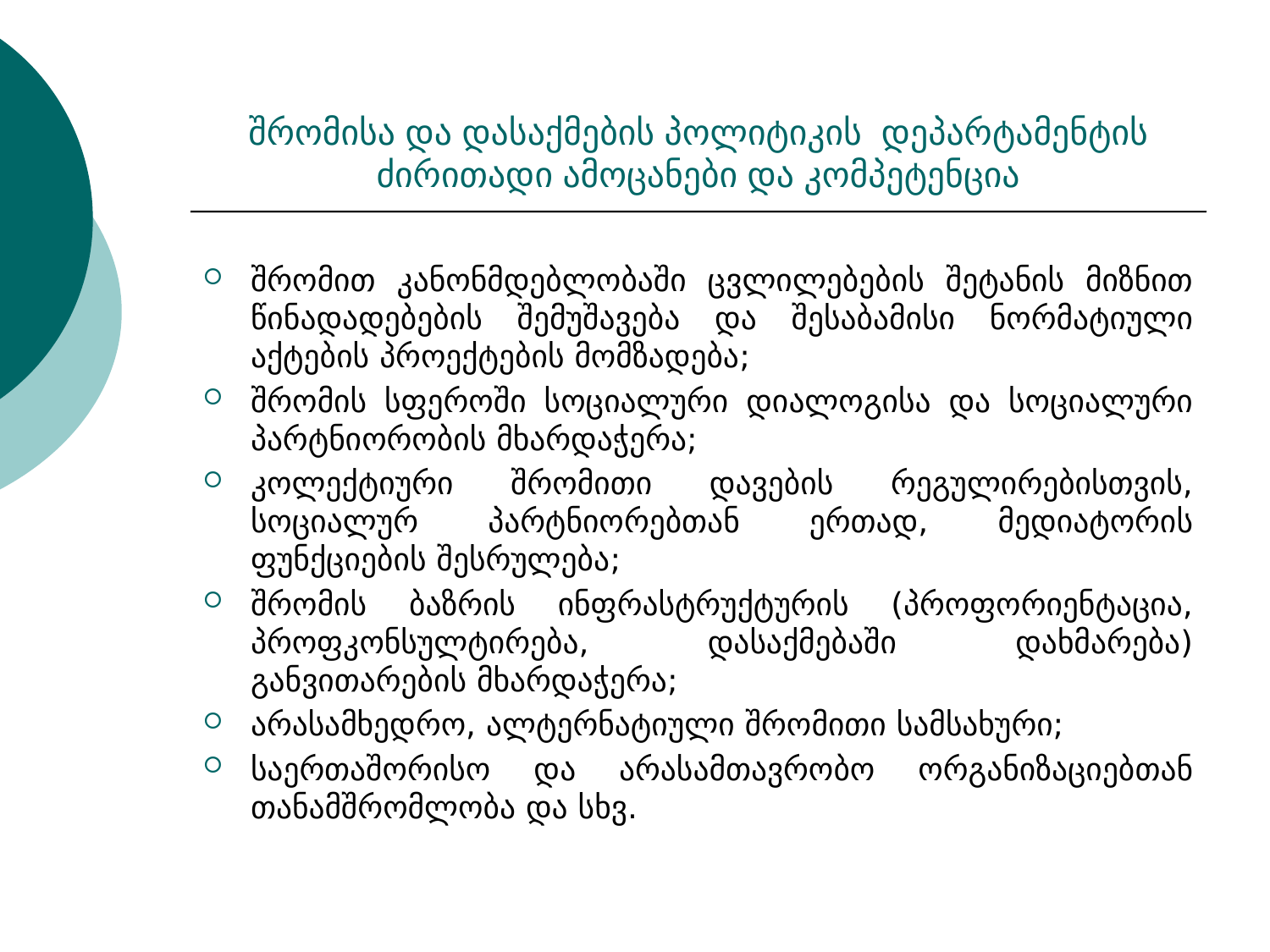

# შრომისა და დასაქმების პოლიტიკის  დეპარტამენტის ძირითადი ამოცანები და კომპეტენცია
შრომით კანონმდებლობაში ცვლილებების შეტანის მიზნით წინადადებების შემუშავება და შესაბამისი ნორმატიული აქტების პროექტების მომზადება;
შრომის სფეროში სოციალური დიალოგისა და სოციალური პარტნიორობის მხარდაჭერა;
კოლექტიური შრომითი დავების რეგულირებისთვის, სოციალურ პარტნიორებთან ერთად, მედიატორის ფუნქციების შესრულება;
შრომის ბაზრის ინფრასტრუქტურის (პროფორიენტაცია, პროფკონსულტირება, დასაქმებაში დახმარება) განვითარების მხარდაჭერა;
არასამხედრო, ალტერნატიული შრომითი სამსახური;
საერთაშორისო და არასამთავრობო ორგანიზაციებთან თანამშრომლობა და სხვ.